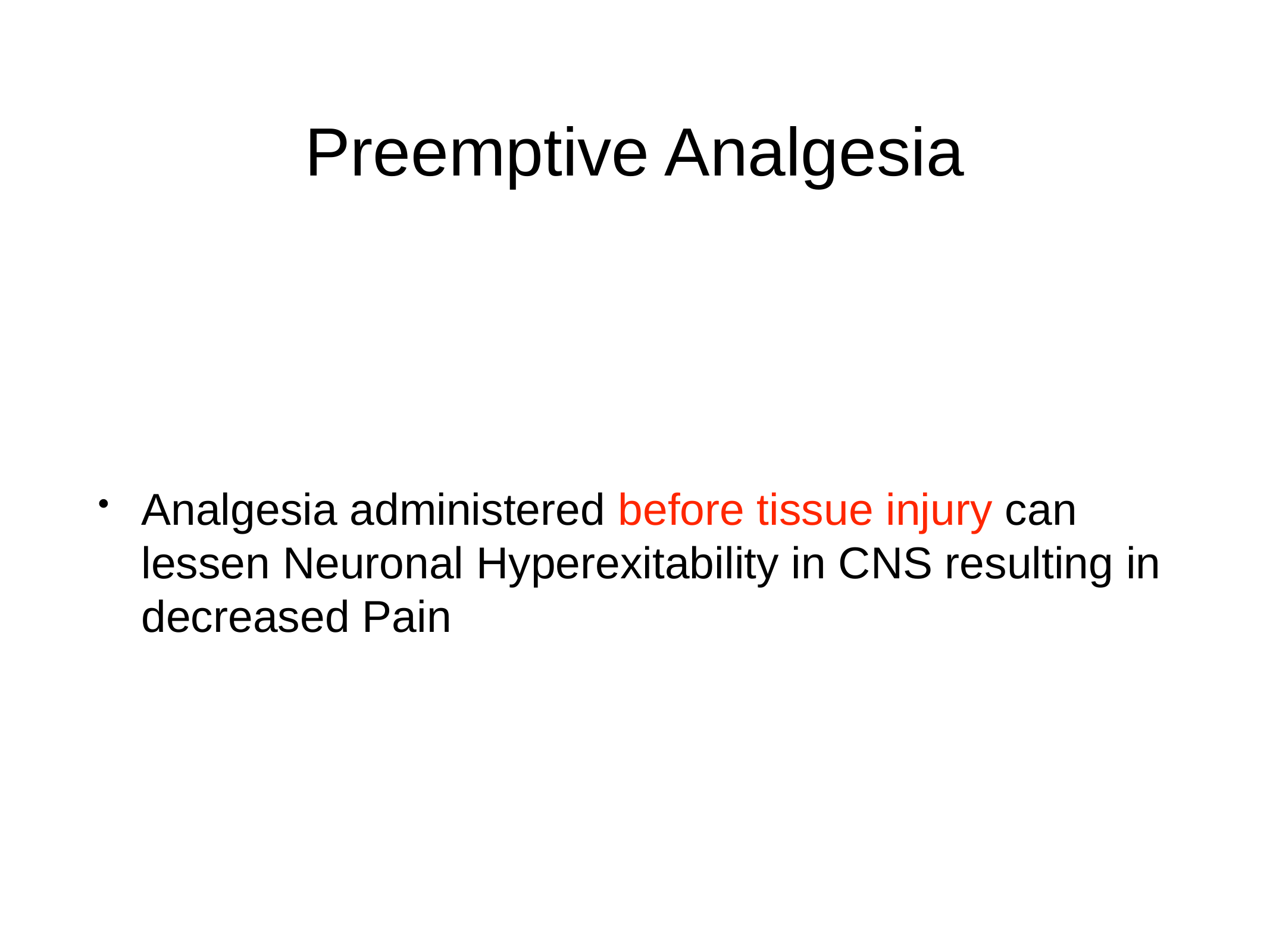

# Preemptive Analgesia
Analgesia administered before tissue injury can lessen Neuronal Hyperexitability in CNS resulting in decreased Pain